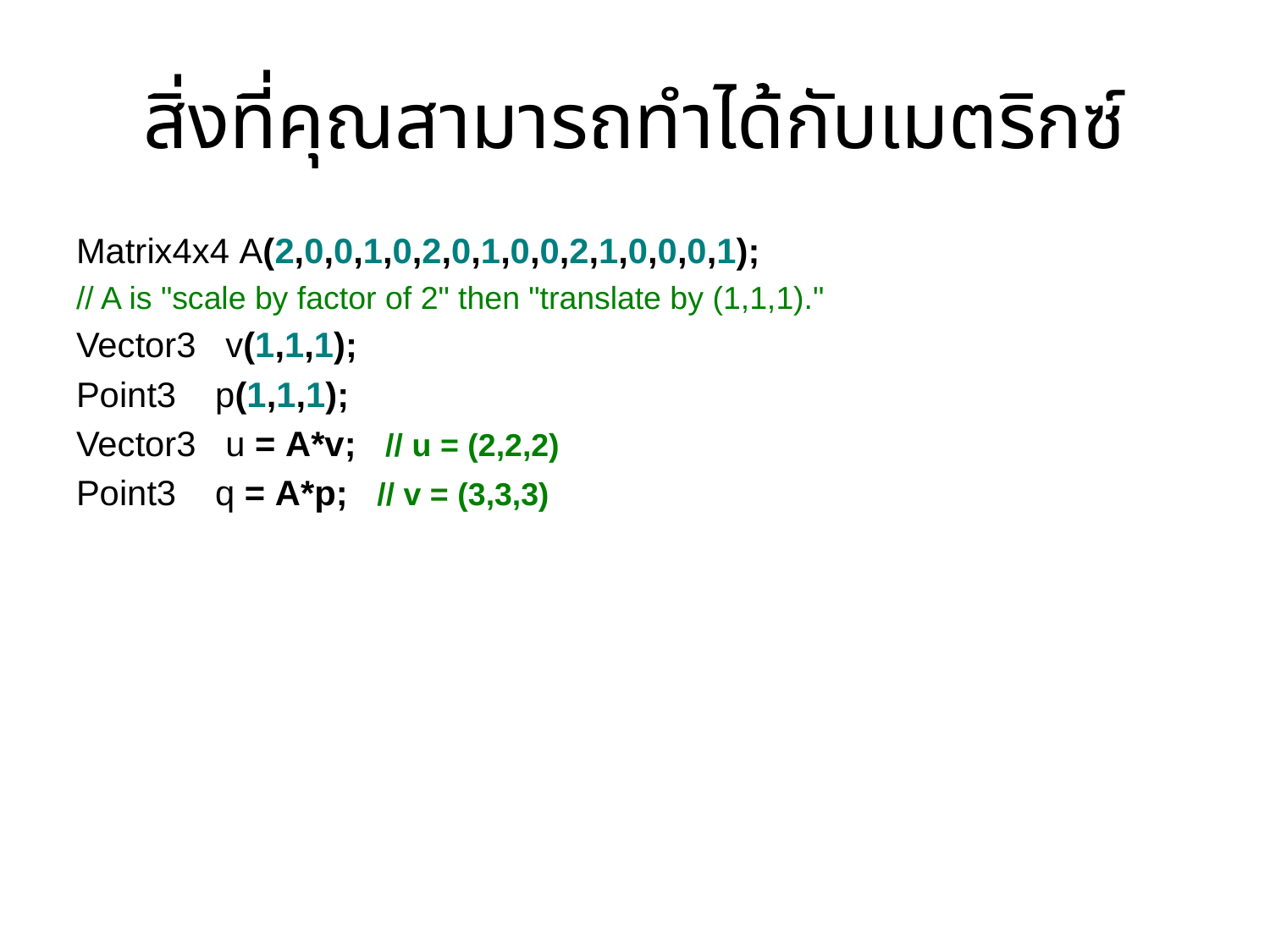

# สิ่งที่คุณสามารถทำได้กับเมตริกซ์
Matrix4x4 A(2,0,0,1,0,2,0,1,0,0,2,1,0,0,0,1);
// A is "scale by factor of 2" then "translate by (1,1,1)."
Vector3   v(1,1,1);
Point3    p(1,1,1);
Vector3   u = A*v;   // u = (2,2,2)
Point3    q = A*p;   // v = (3,3,3)